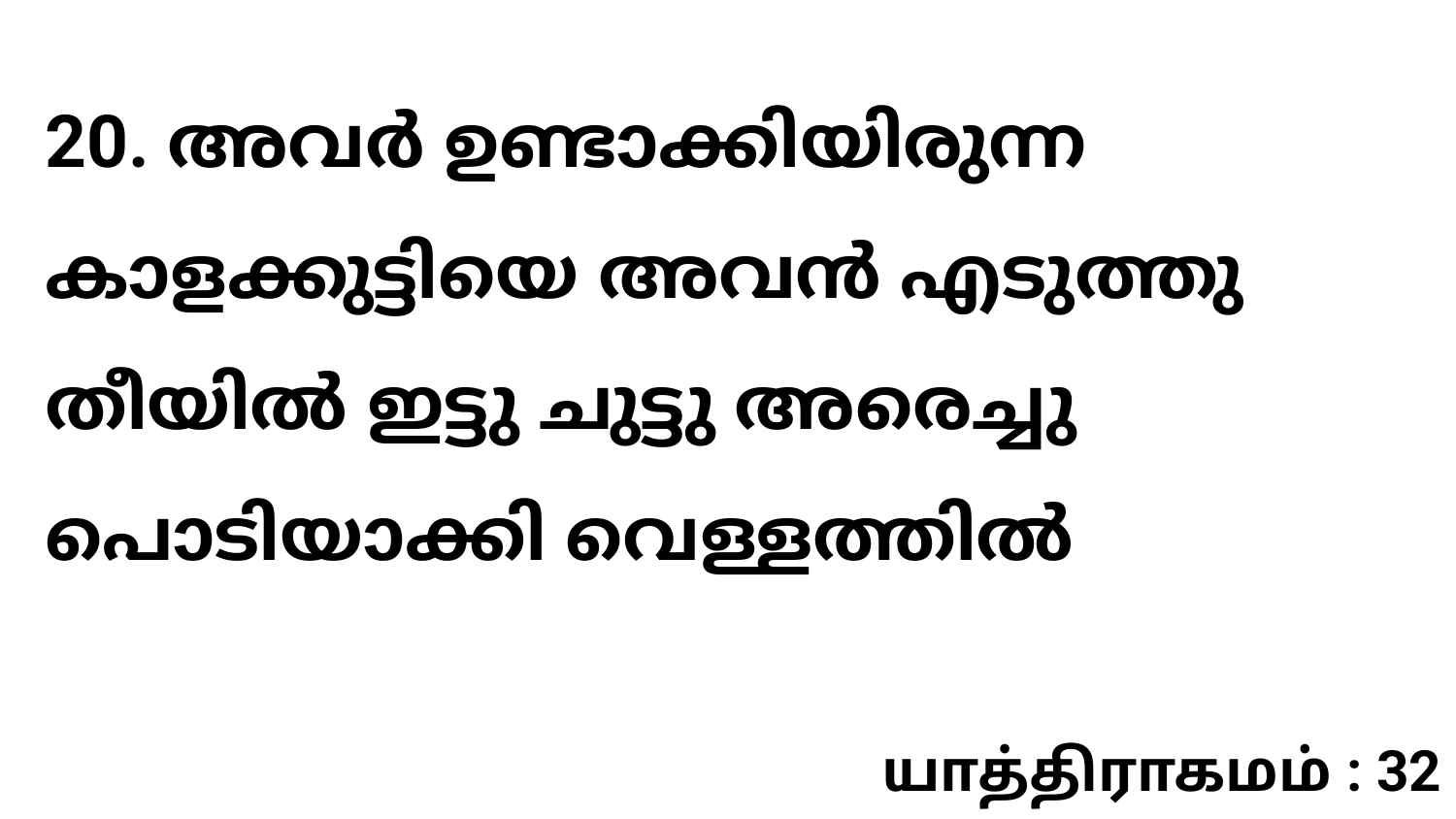

20. അവർ ഉണ്ടാക്കിയിരുന്ന കാളക്കുട്ടിയെ അവൻ എടുത്തു തീയിൽ ഇട്ടു ചുട്ടു അരെച്ചു പൊടിയാക്കി വെള്ളത്തിൽ
யாத்திராகமம் : 32